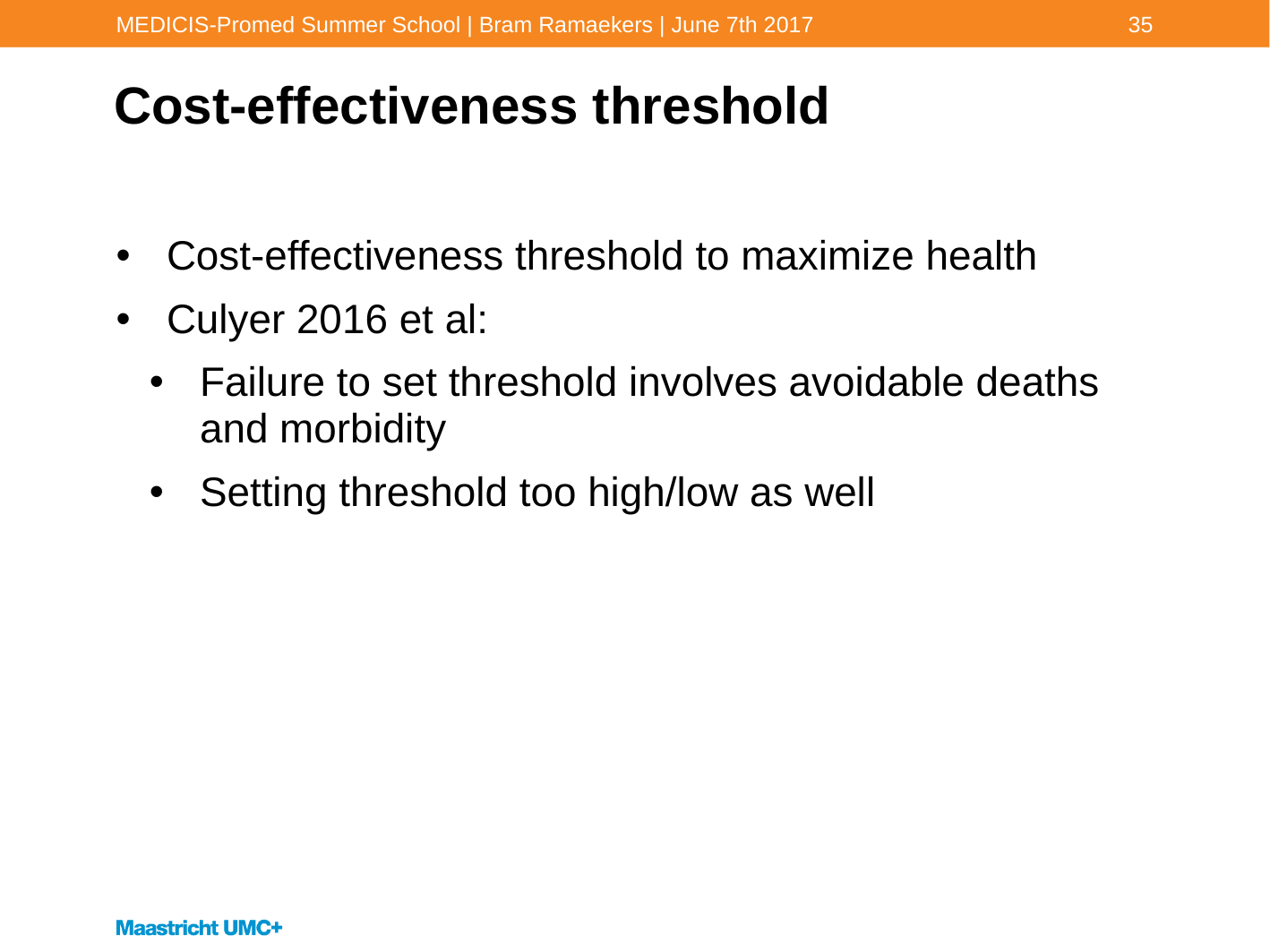

MEDICIS-Promed Summer School | Bram Ramaekers | June 7th 2017
35
# Cost-effectiveness threshold
Cost-effectiveness threshold to maximize health
Culyer 2016 et al:
Failure to set threshold involves avoidable deaths and morbidity
Setting threshold too high/low as well